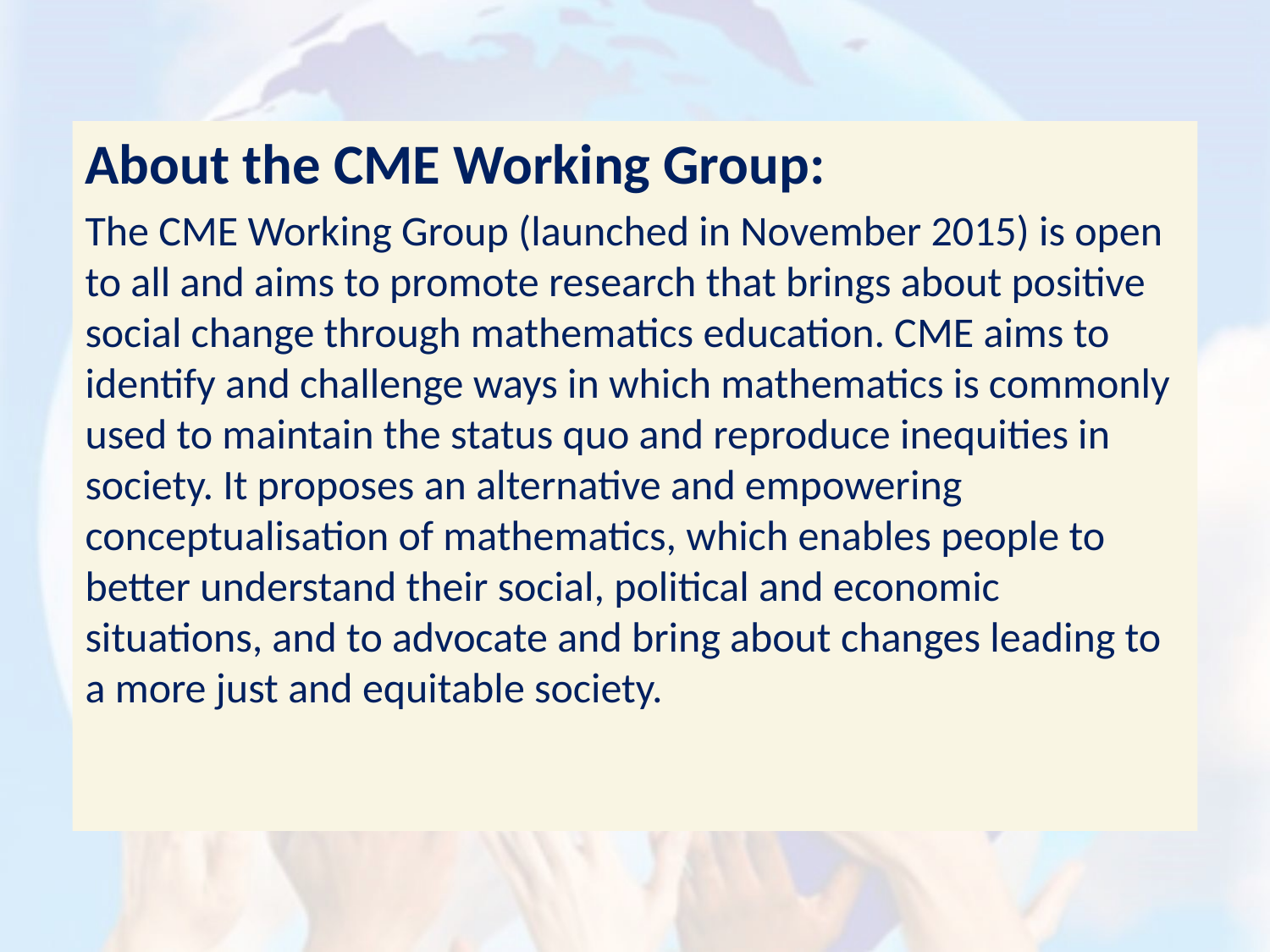

About the CME Working Group:
The CME Working Group (launched in November 2015) is open to all and aims to promote research that brings about positive social change through mathematics education. CME aims to identify and challenge ways in which mathematics is commonly used to maintain the status quo and reproduce inequities in society. It proposes an alternative and empowering conceptualisation of mathematics, which enables people to better understand their social, political and economic situations, and to advocate and bring about changes leading to a more just and equitable society.